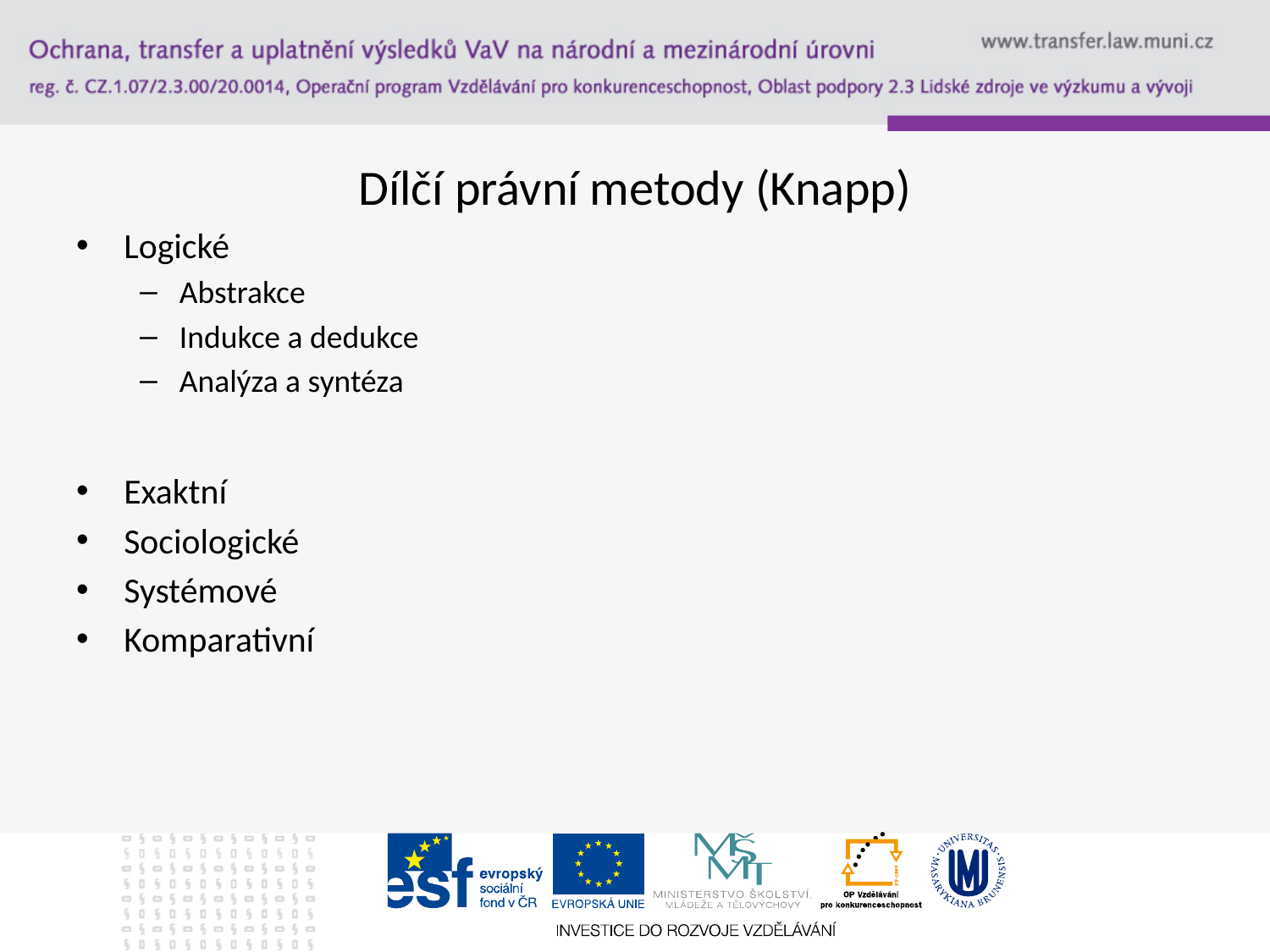

# Dílčí právní metody (Knapp)
Logické
Abstrakce
Indukce a dedukce
Analýza a syntéza

Exaktní
Sociologické
Systémové
Komparativní